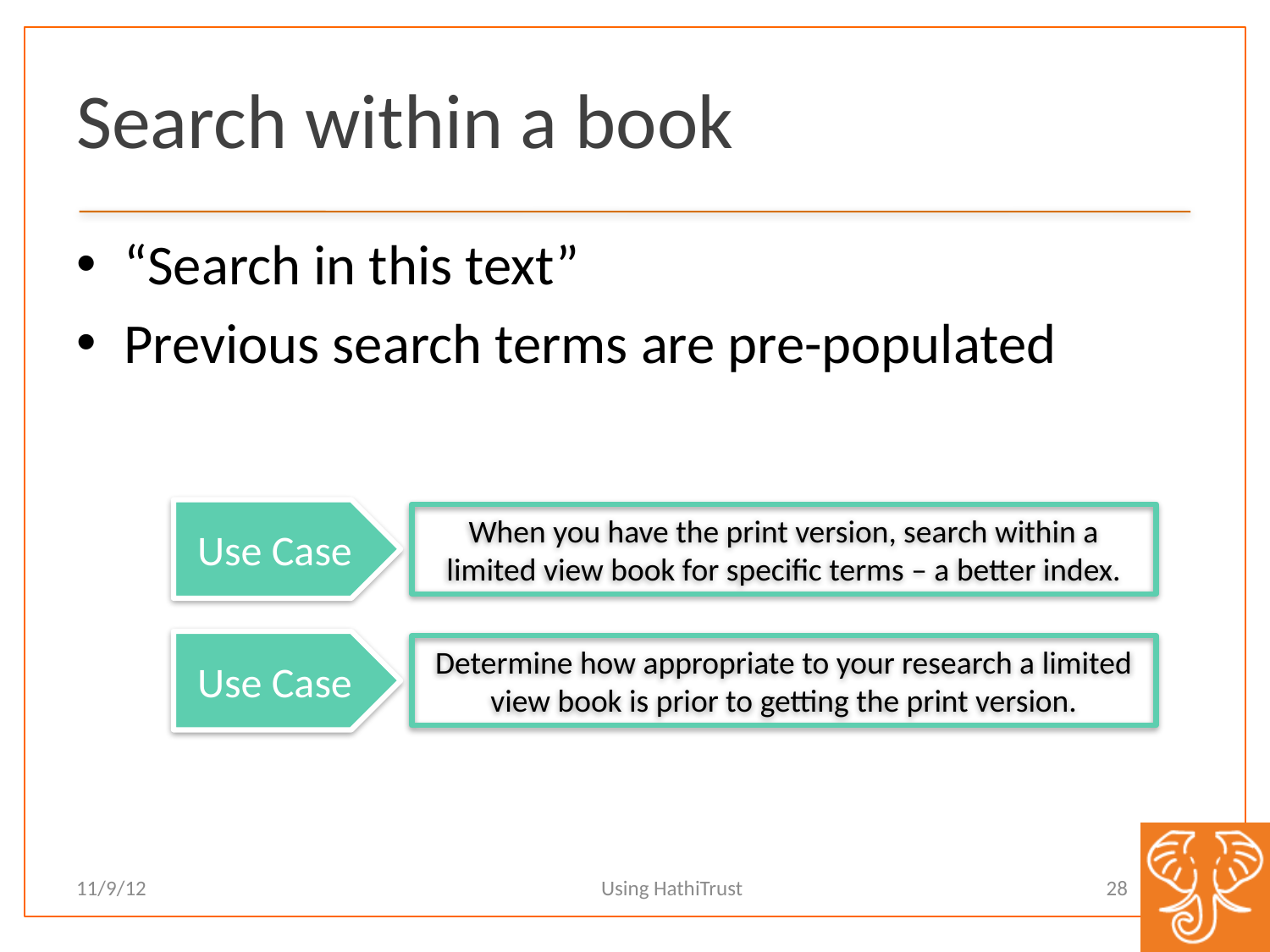

# Search within a book
“Search in this text”
Previous search terms are pre-populated

Use Case
When you have the print version, search within a limited view book for specific terms – a better index.
Use Case
Determine how appropriate to your research a limited view book is prior to getting the print version.
Using HathiTrust
28
11/9/12